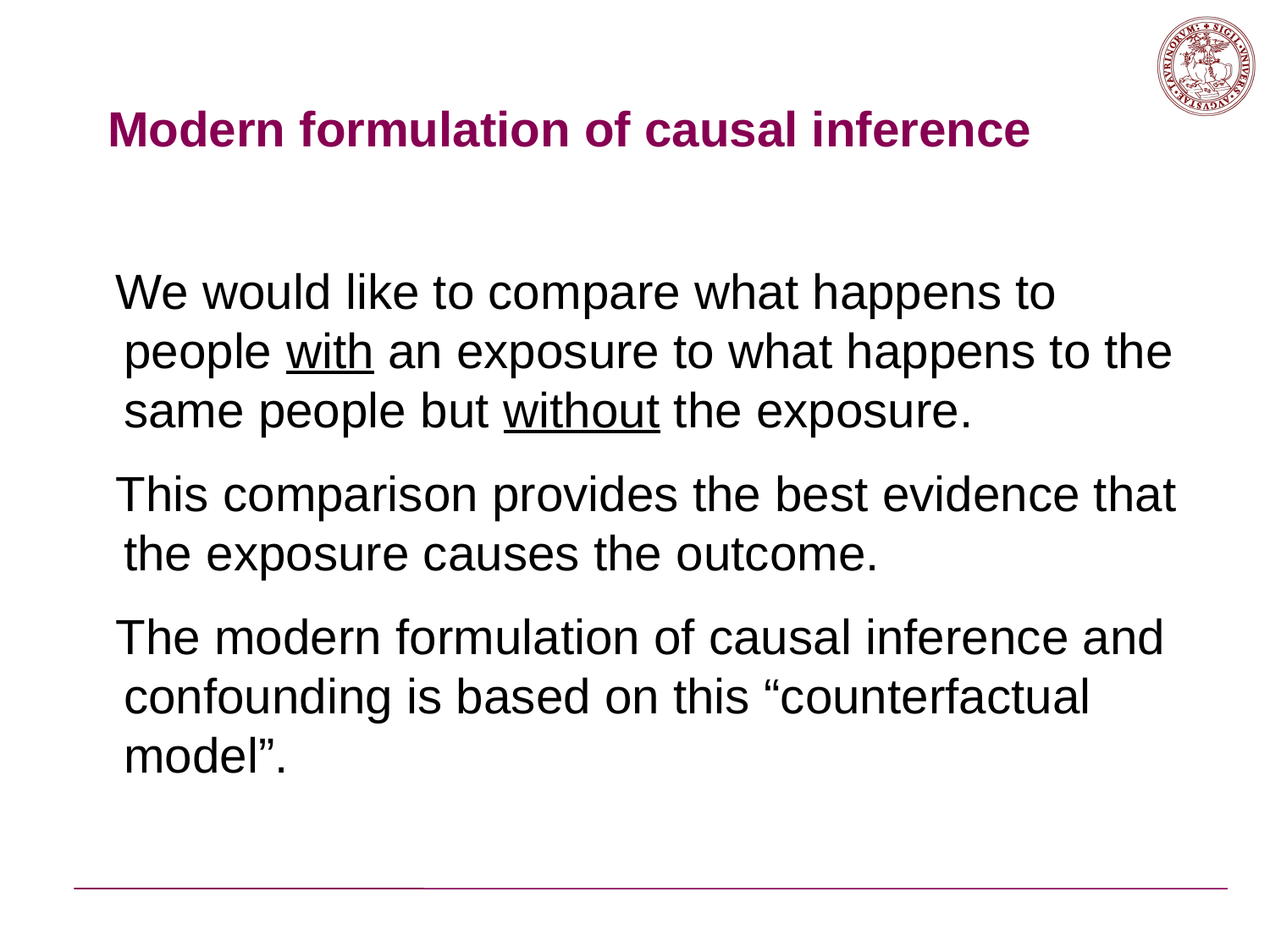

Modern formulation of causal inference
We would like to compare what happens to people with an exposure to what happens to the same people but without the exposure.
This comparison provides the best evidence that the exposure causes the outcome.
The modern formulation of causal inference and confounding is based on this “counterfactual model”.